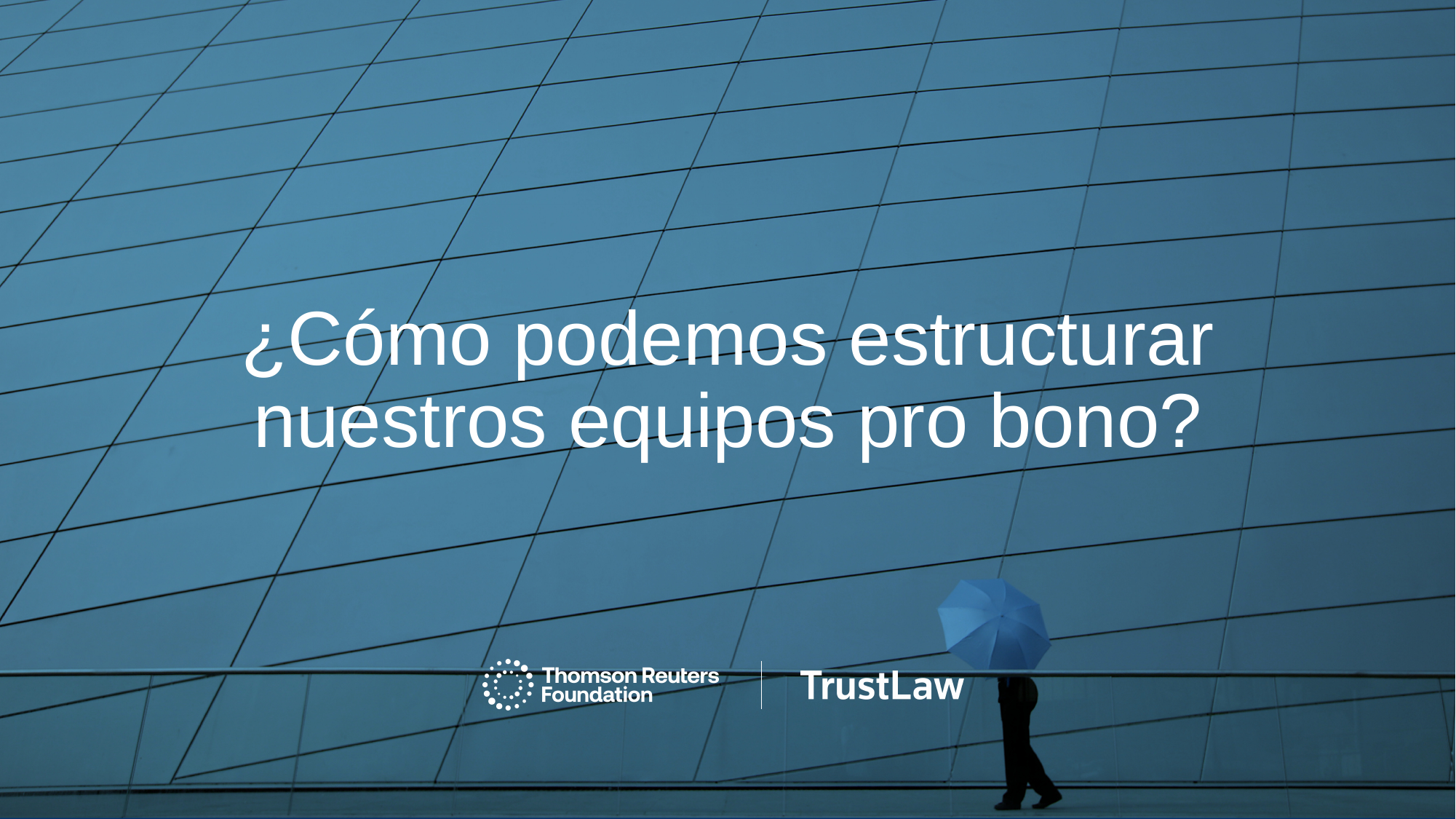

# ¿Cómo podemos estructurar nuestros equipos pro bono?